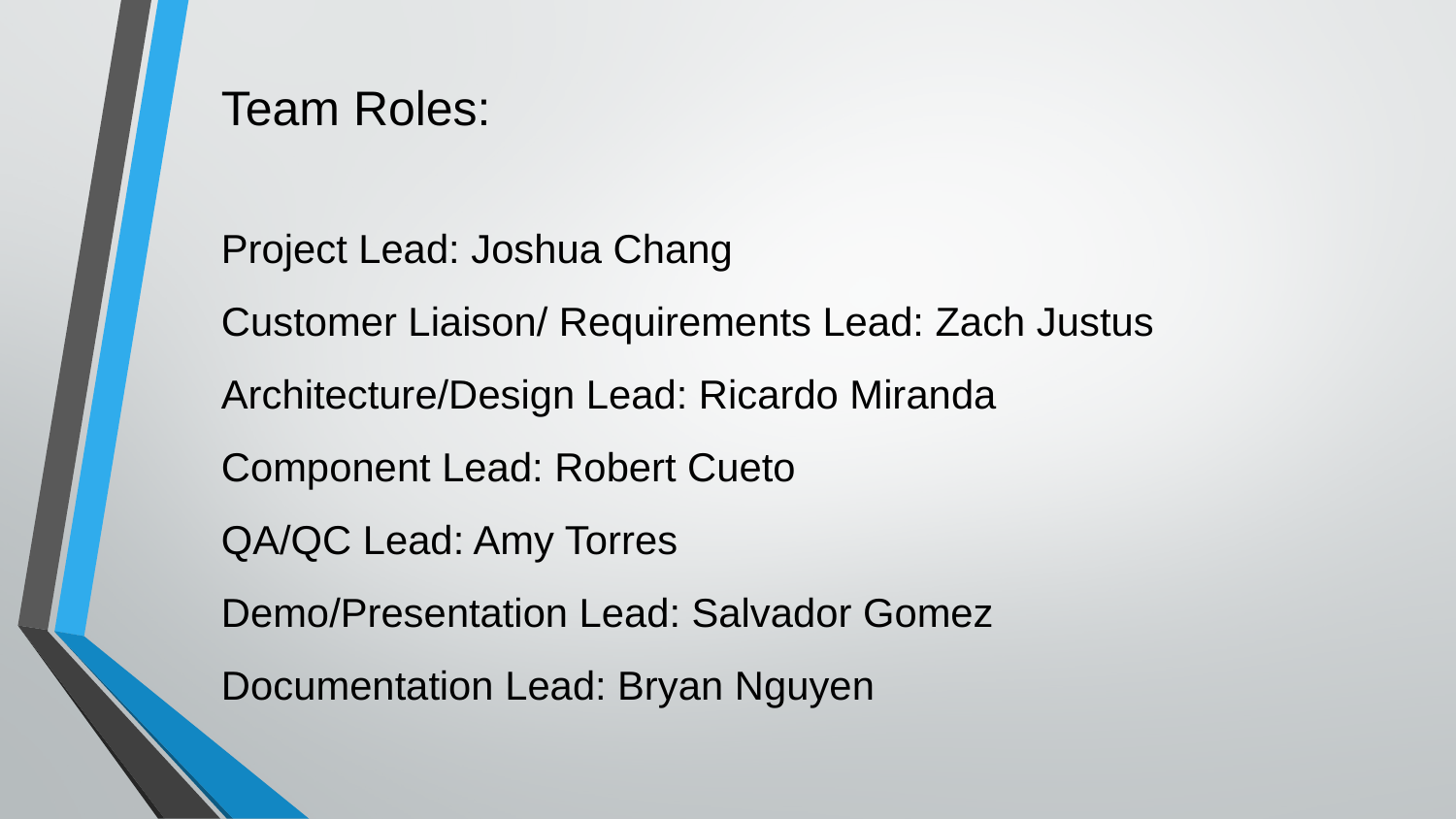

# Team Roles:
Project Lead: Joshua Chang
Customer Liaison/ Requirements Lead: Zach Justus
Architecture/Design Lead: Ricardo Miranda
Component Lead: Robert Cueto
QA/QC Lead: Amy Torres
Demo/Presentation Lead: Salvador Gomez
Documentation Lead: Bryan Nguyen